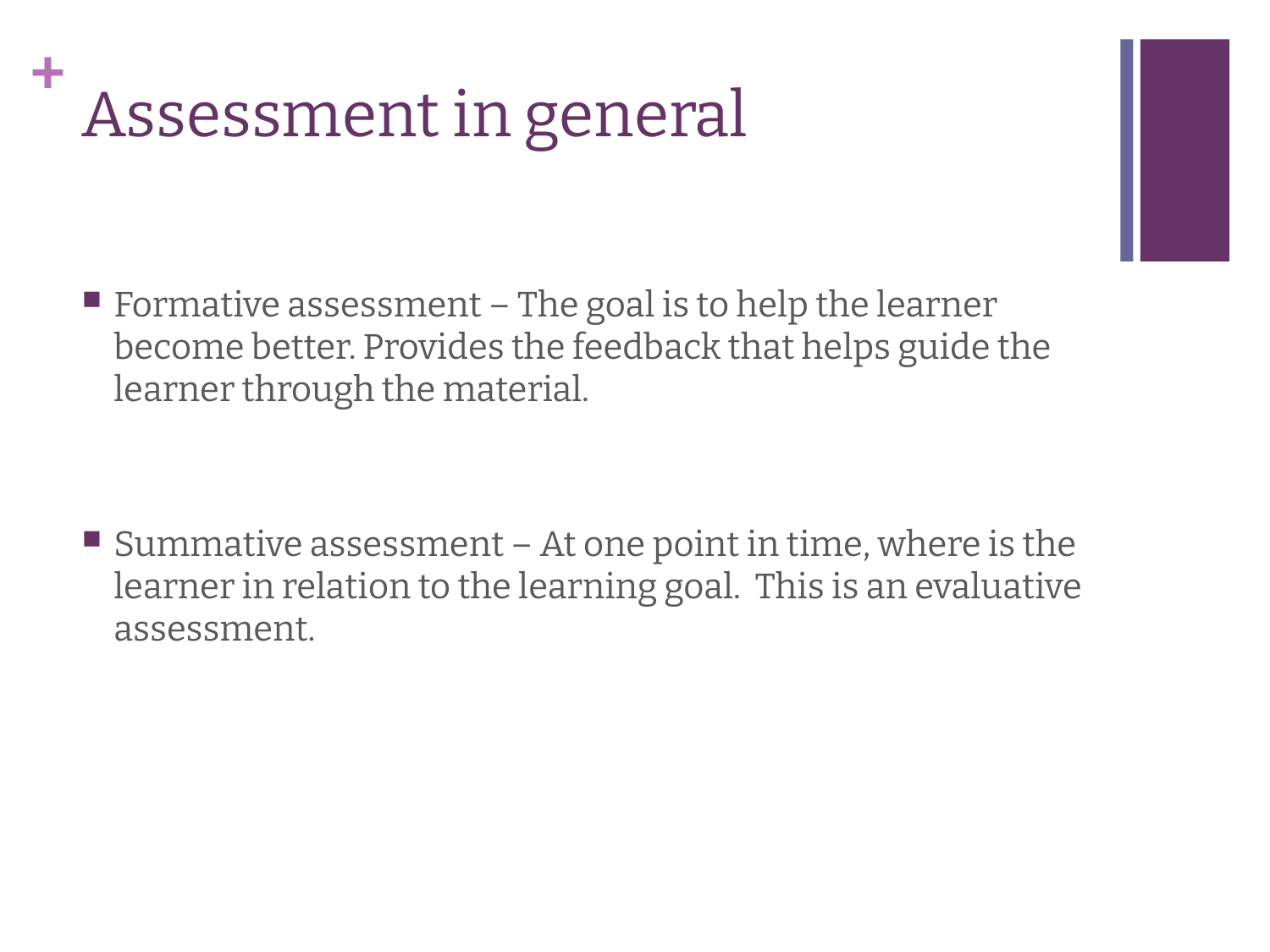

# Assessment in general
Formative assessment – The goal is to help the learner become better. Provides the feedback that helps guide the learner through the material.

Summative assessment – At one point in time, where is the learner in relation to the learning goal.  This is an evaluative assessment.